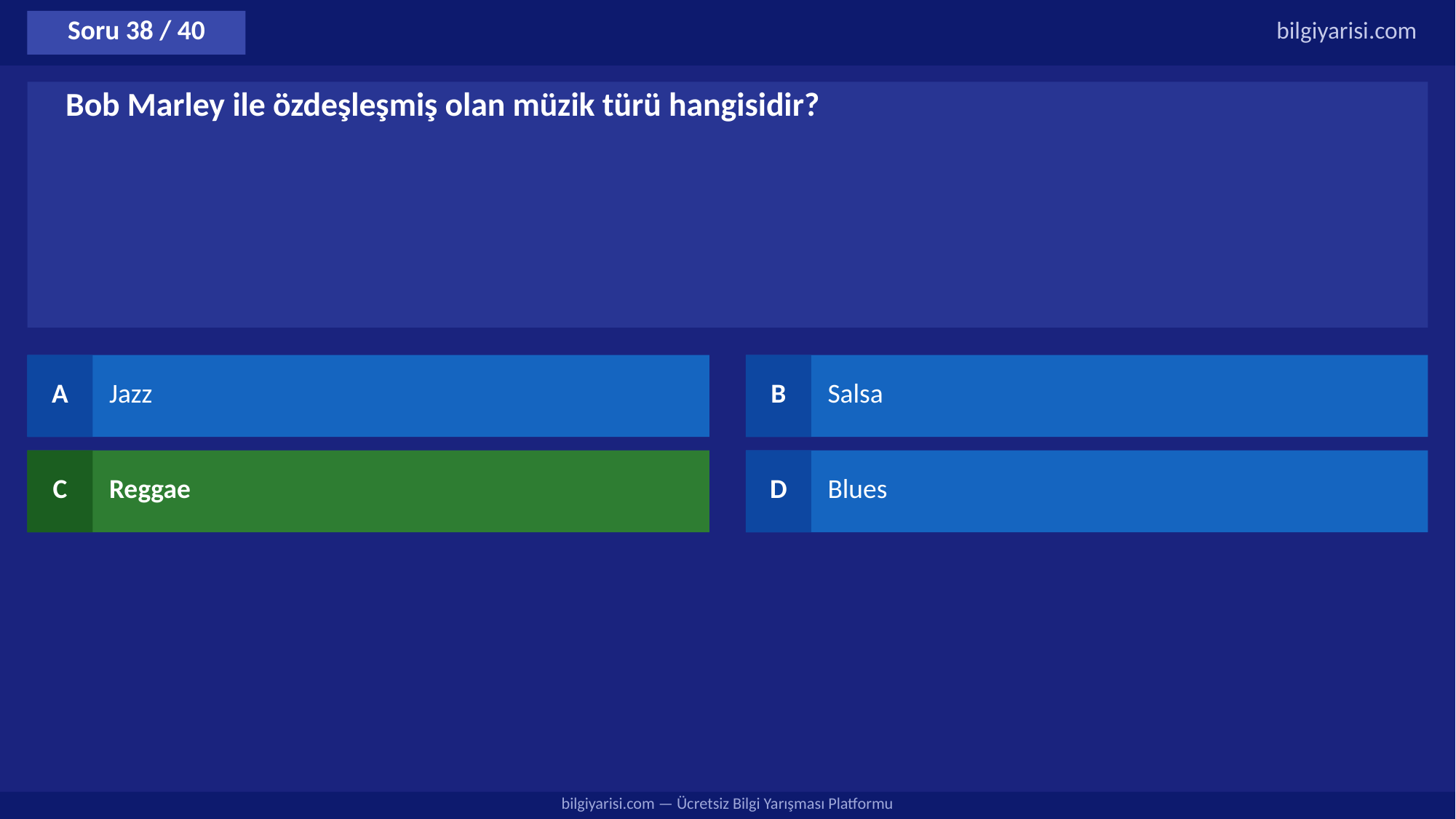

Soru 38 / 40
bilgiyarisi.com

Bob Marley ile özdeşleşmiş olan müzik türü hangisidir?

A
Jazz

B
Salsa

C
Reggae

D
Blues
bilgiyarisi.com — Ücretsiz Bilgi Yarışması Platformu